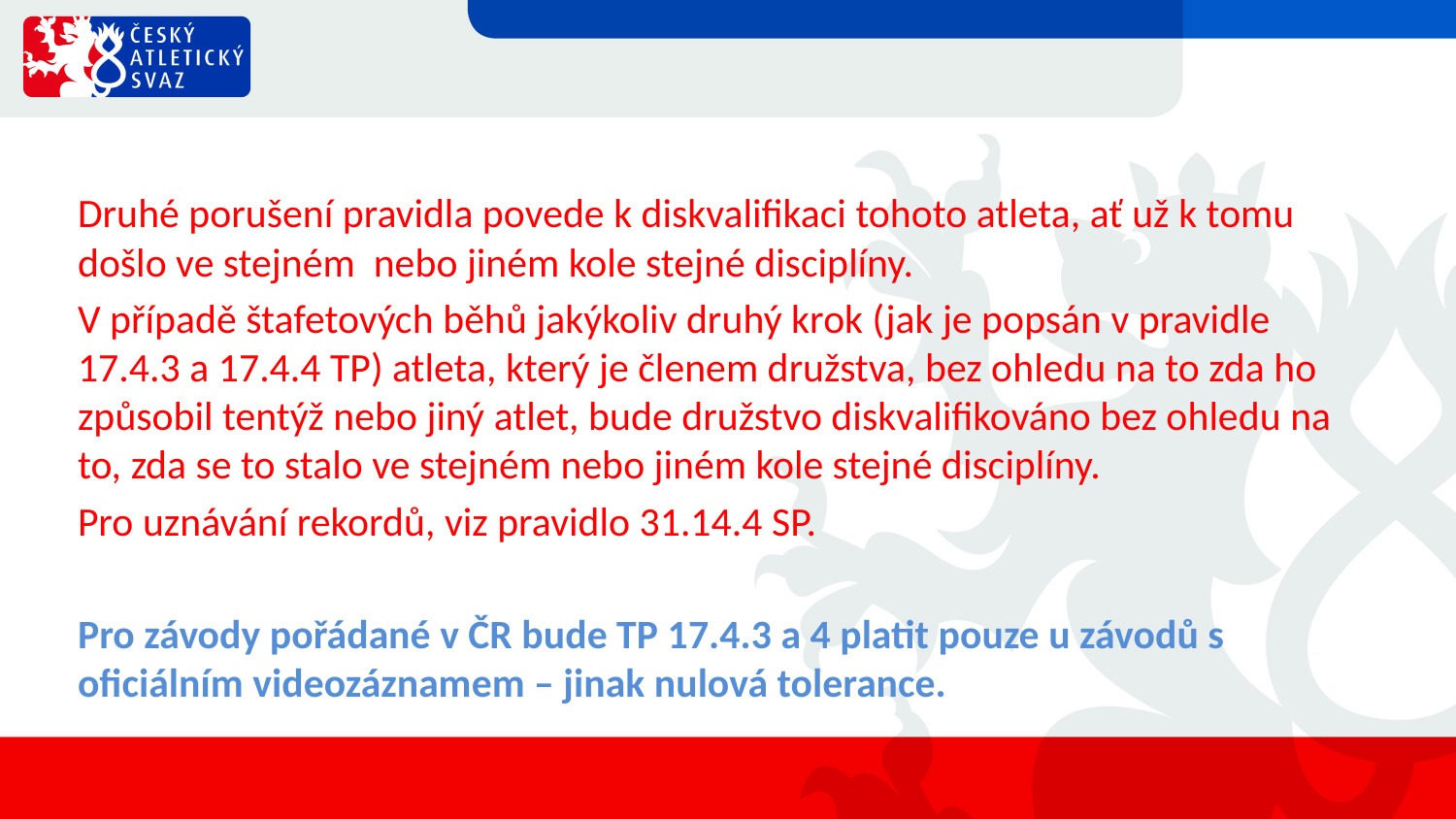

Druhé porušení pravidla povede k diskvalifikaci tohoto atleta, ať už k tomu došlo ve stejném  nebo jiném kole stejné disciplíny.
V případě štafetových běhů jakýkoliv druhý krok (jak je popsán v pravidle 17.4.3 a 17.4.4 TP) atleta, který je členem družstva, bez ohledu na to zda ho způsobil tentýž nebo jiný atlet, bude družstvo diskvalifikováno bez ohledu na to, zda se to stalo ve stejném nebo jiném kole stejné disciplíny.
Pro uznávání rekordů, viz pravidlo 31.14.4 SP.

Pro závody pořádané v ČR bude TP 17.4.3 a 4 platit pouze u závodů s oficiálním videozáznamem – jinak nulová tolerance.